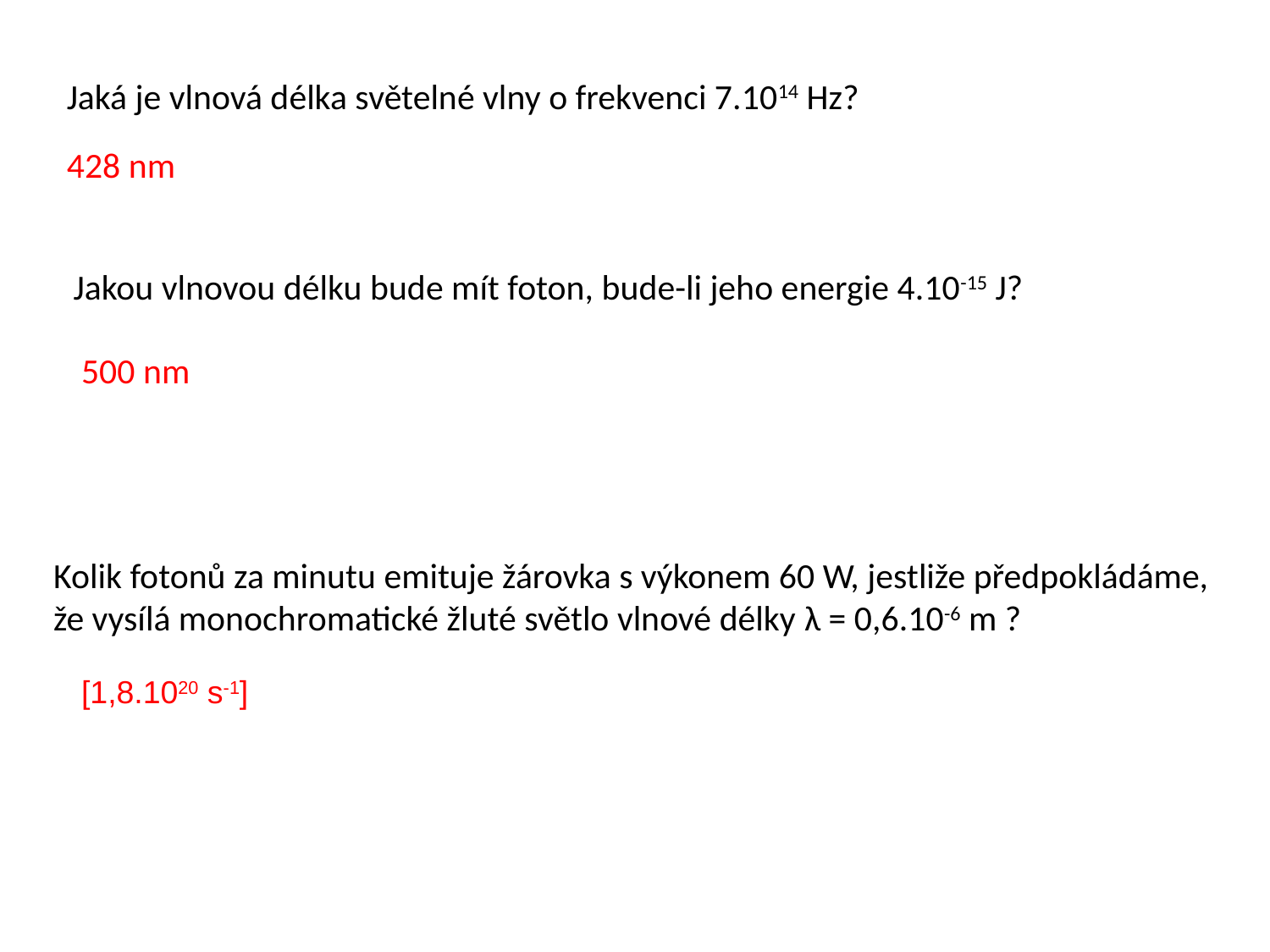

Jaká je vlnová délka světelné vlny o frekvenci 7.1014 Hz?
428 nm
Jakou vlnovou délku bude mít foton, bude-li jeho energie 4.10-15 J?
500 nm
Kolik fotonů za minutu emituje žárovka s výkonem 60 W, jestliže předpokládáme, že vysílá monochromatické žluté světlo vlnové délky λ = 0,6.10-6 m ?
[1,8.1020 s-1]